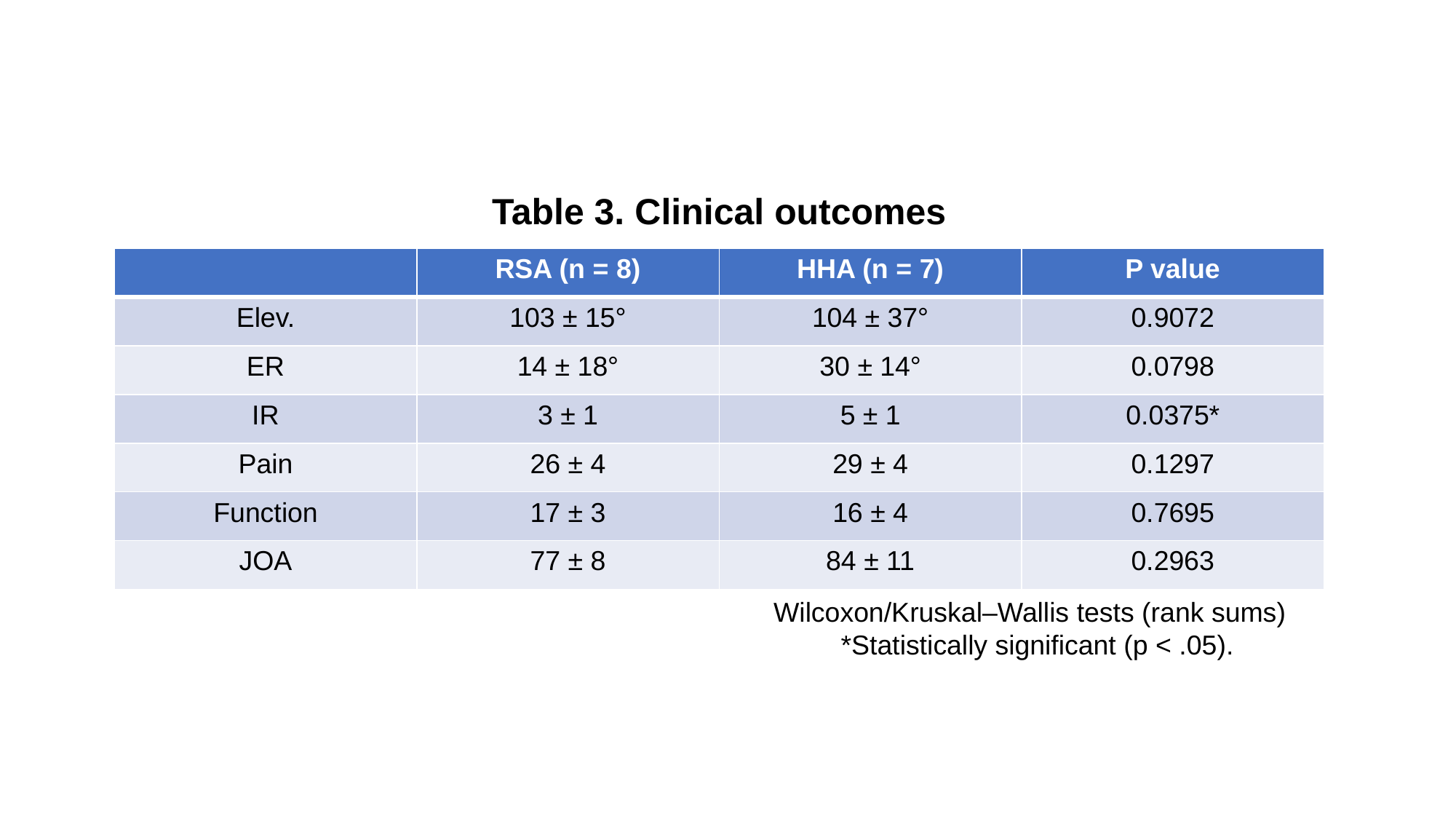

# Table 3. Clinical outcomes
|  | RSA (n = 8) | HHA (n = 7) | P value |
| --- | --- | --- | --- |
| Elev. | 103 ± 15° | 104 ± 37° | 0.9072 |
| ER | 14 ± 18° | 30 ± 14° | 0.0798 |
| IR | 3 ± 1 | 5 ± 1 | 0.0375\* |
| Pain | 26 ± 4 | 29 ± 4 | 0.1297 |
| Function | 17 ± 3 | 16 ± 4 | 0.7695 |
| JOA | 77 ± 8 | 84 ± 11 | 0.2963 |
Wilcoxon/Kruskal–Wallis tests (rank sums)
*Statistically significant (p < .05).